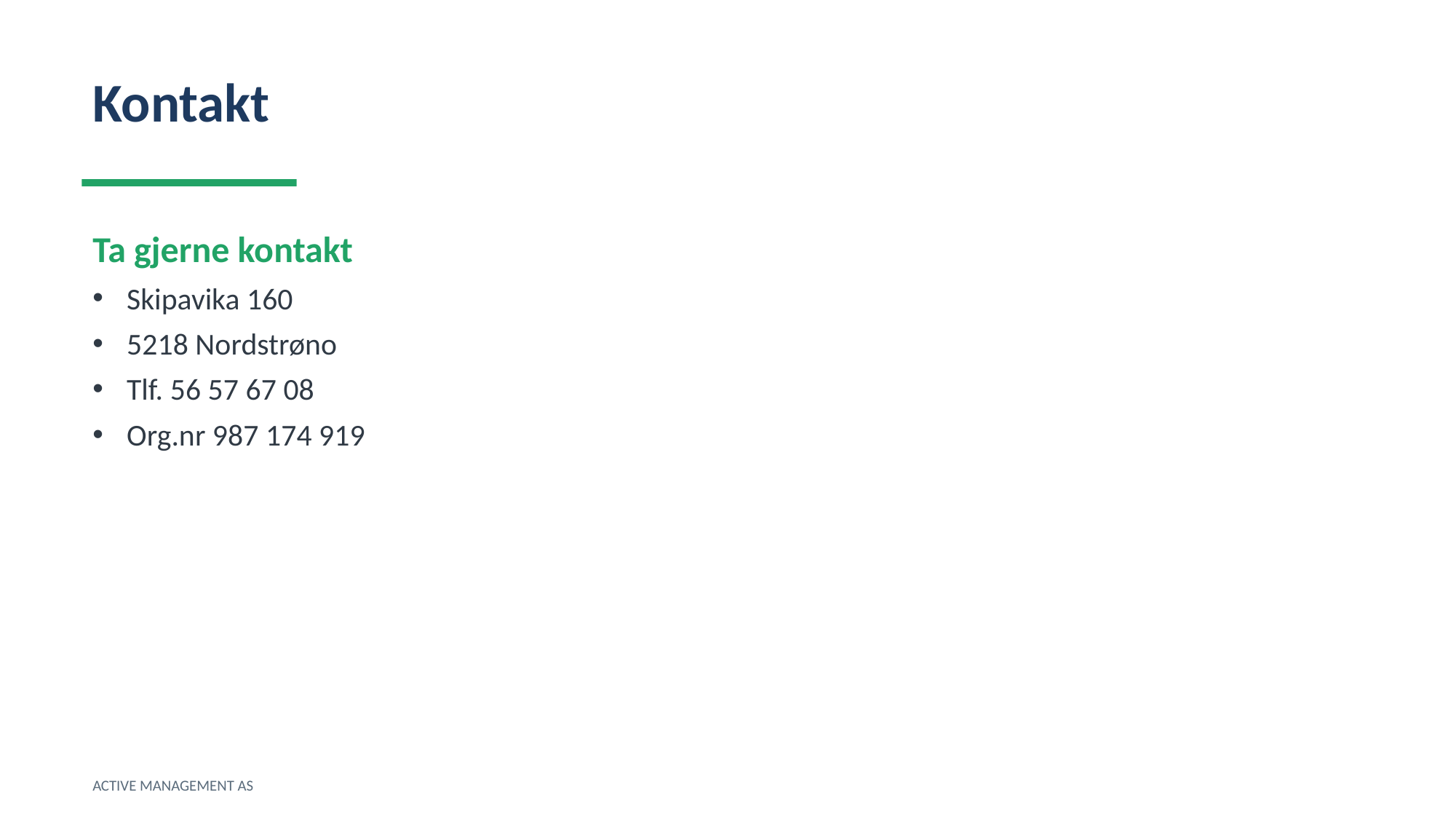

Kontakt

Ta gjerne kontakt
Skipavika 160
5218 Nordstrøno
Tlf. 56 57 67 08
Org.nr 987 174 919
ACTIVE MANAGEMENT AS